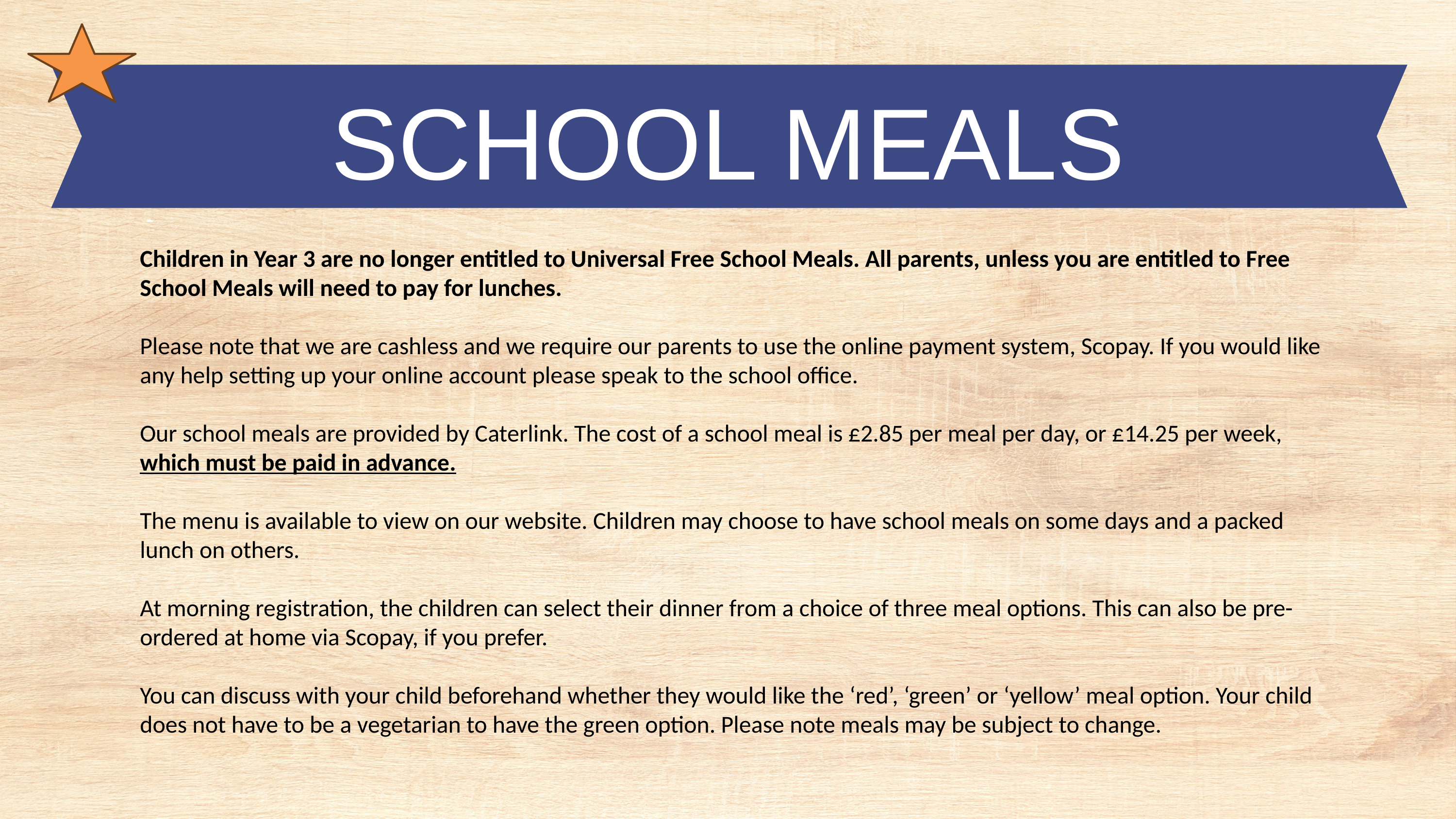

SCHOOL MEALS

Children in Year 3 are no longer entitled to Universal Free School Meals. All parents, unless you are entitled to Free School Meals will need to pay for lunches.

Please note that we are cashless and we require our parents to use the online payment system, Scopay. If you would like any help setting up your online account please speak to the school office.

Our school meals are provided by Caterlink. The cost of a school meal is £2.85 per meal per day, or £14.25 per week, which must be paid in advance.

The menu is available to view on our website. Children may choose to have school meals on some days and a packed lunch on others.

At morning registration, the children can select their dinner from a choice of three meal options. This can also be pre-ordered at home via Scopay, if you prefer.

You can discuss with your child beforehand whether they would like the ‘red’, ‘green’ or ‘yellow’ meal option. Your child does not have to be a vegetarian to have the green option. Please note meals may be subject to change.